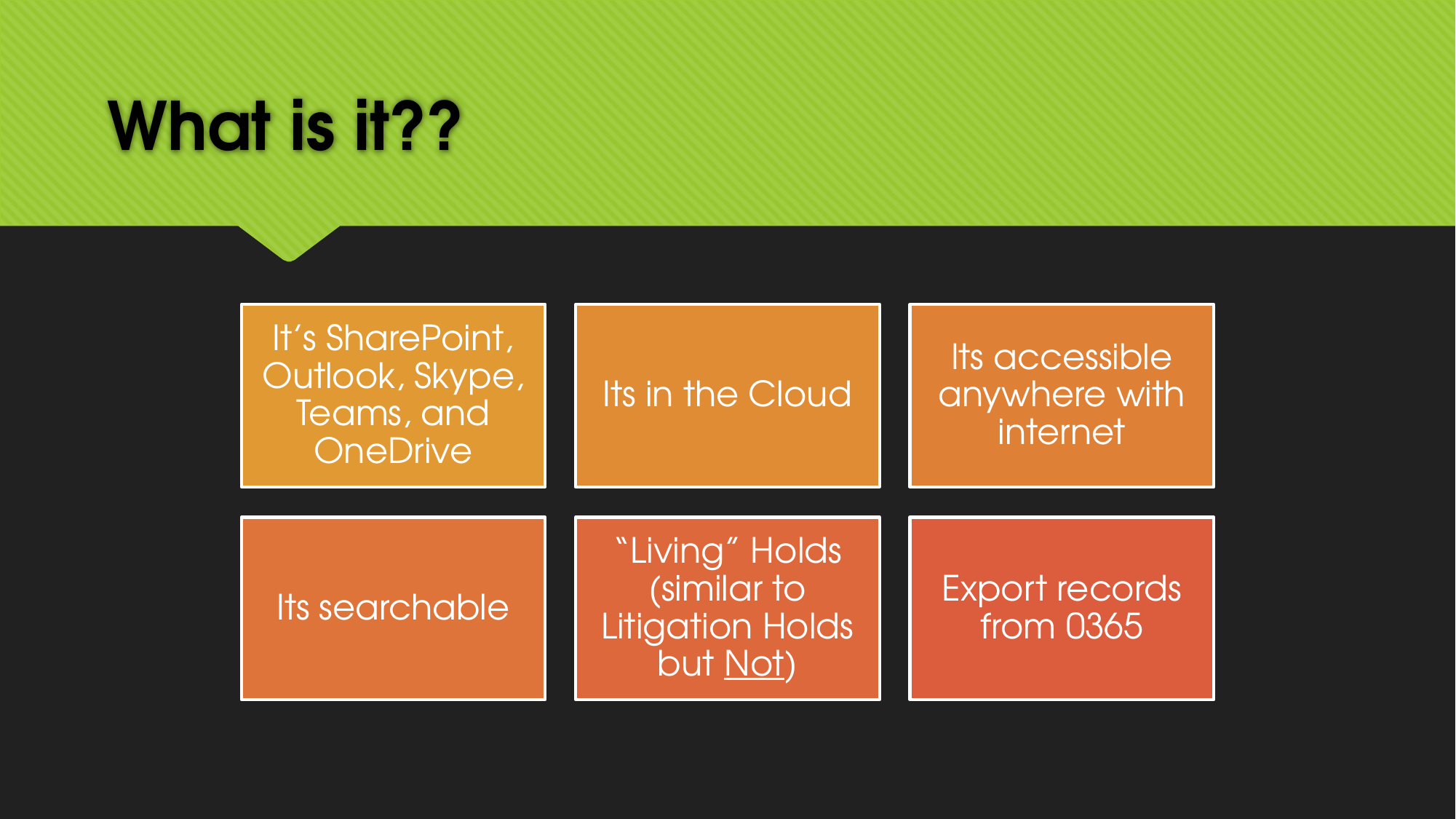

# What is it??
It’s SharePoint, Outlook, Skype, Teams, and OneDrive
Its in the Cloud
Its accessible anywhere with internet
Its searchable
“Living” Holds (similar to Litigation Holds but Not)
Export records from 0365